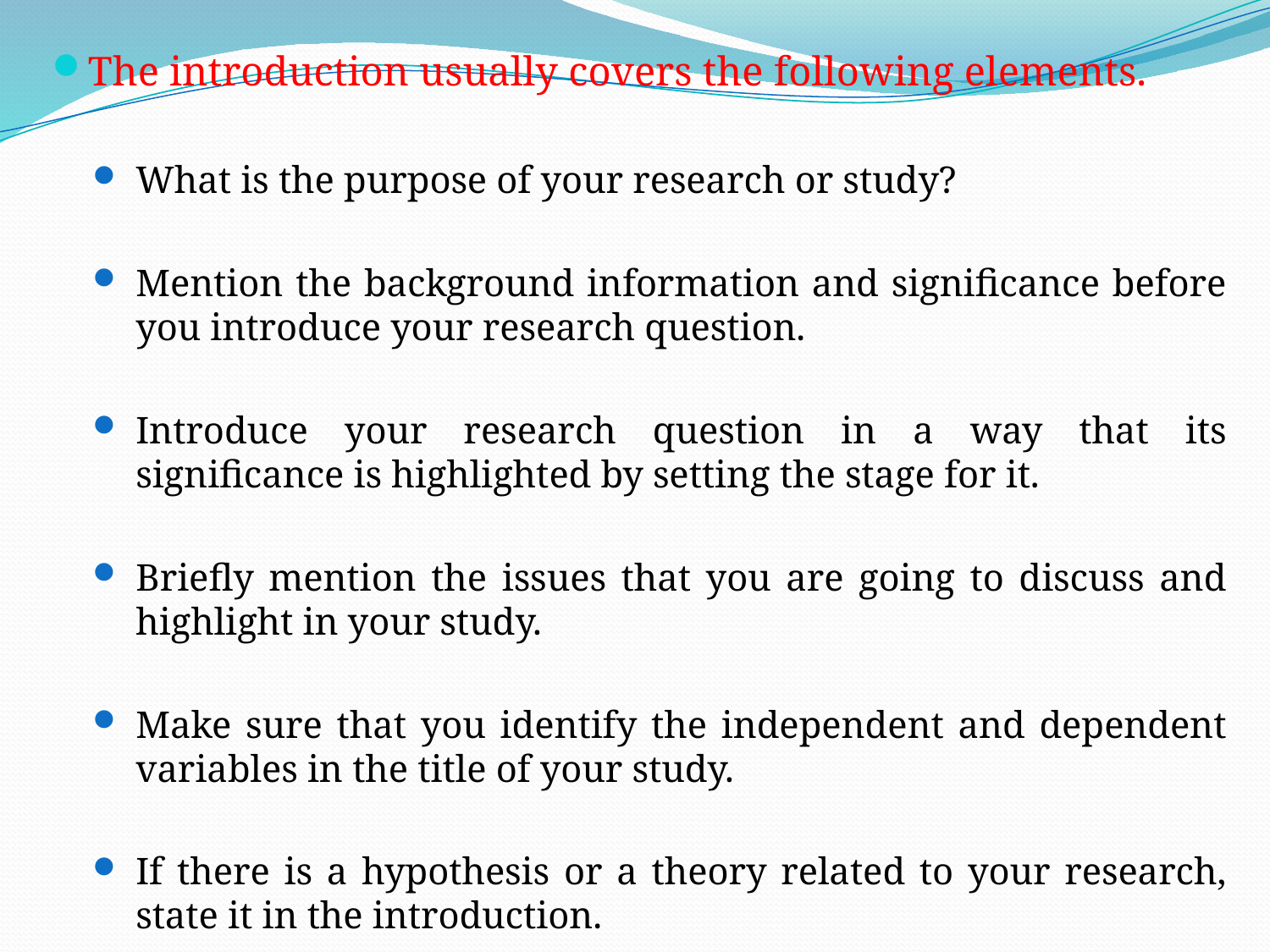

The introduction usually covers the following elements.

What is the purpose of your research or study?

Mention the background information and significance before you introduce your research question.

Introduce your research question in a way that its significance is highlighted by setting the stage for it.

Briefly mention the issues that you are going to discuss and highlight in your study.

Make sure that you identify the independent and dependent variables in the title of your study.

If there is a hypothesis or a theory related to your research, state it in the introduction.